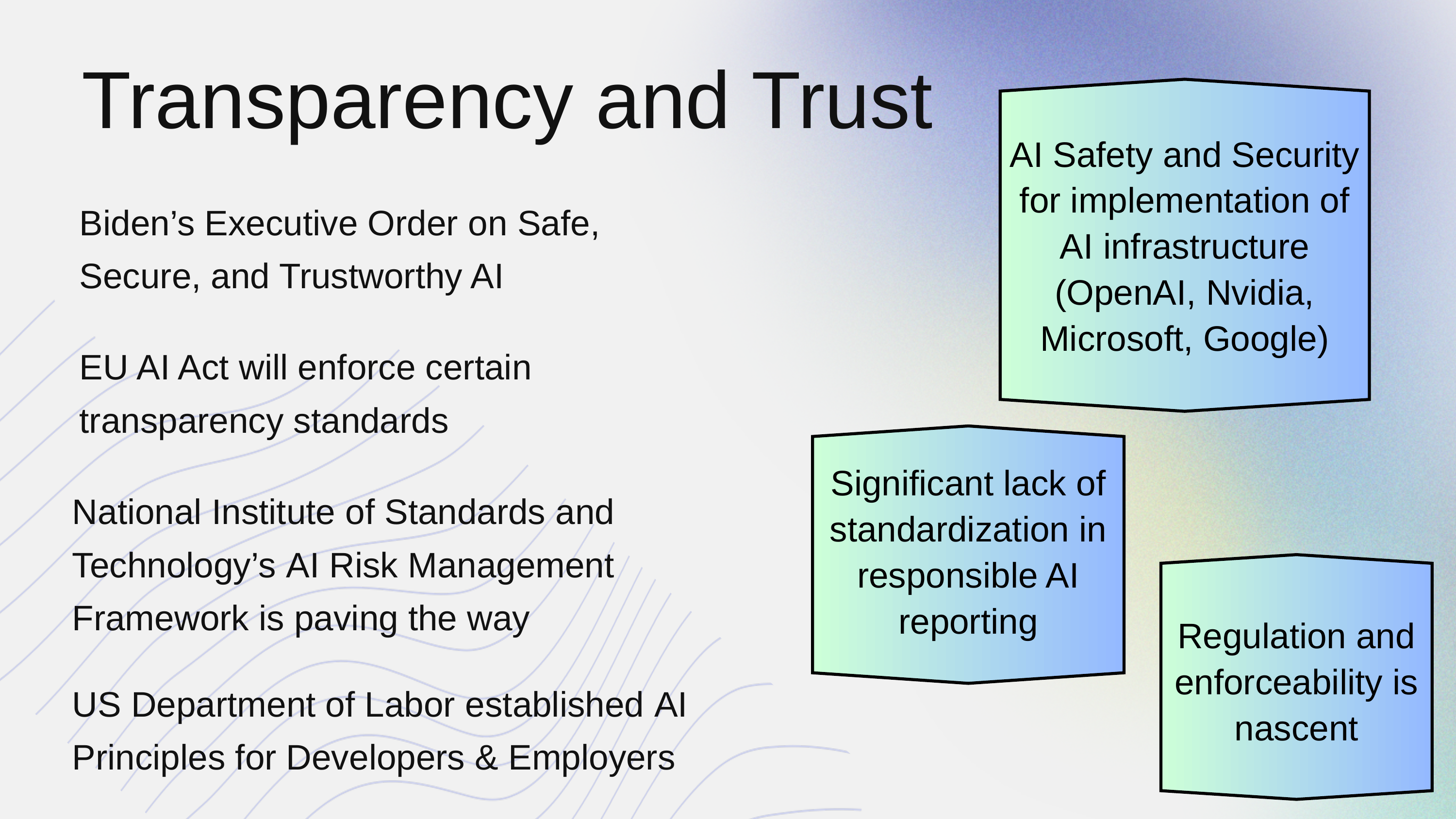

Transparency and Trust

AI Safety and Security for implementation of AI infrastructure (OpenAI, Nvidia, Microsoft, Google)

Biden’s Executive Order on Safe, Secure, and Trustworthy AI
EU AI Act will enforce certain transparency standards

Significant lack of standardization in responsible AI reporting
National Institute of Standards and Technology’s AI Risk Management Framework is paving the way

Regulation and enforceability is nascent

US Department of Labor established AI Principles for Developers & Employers